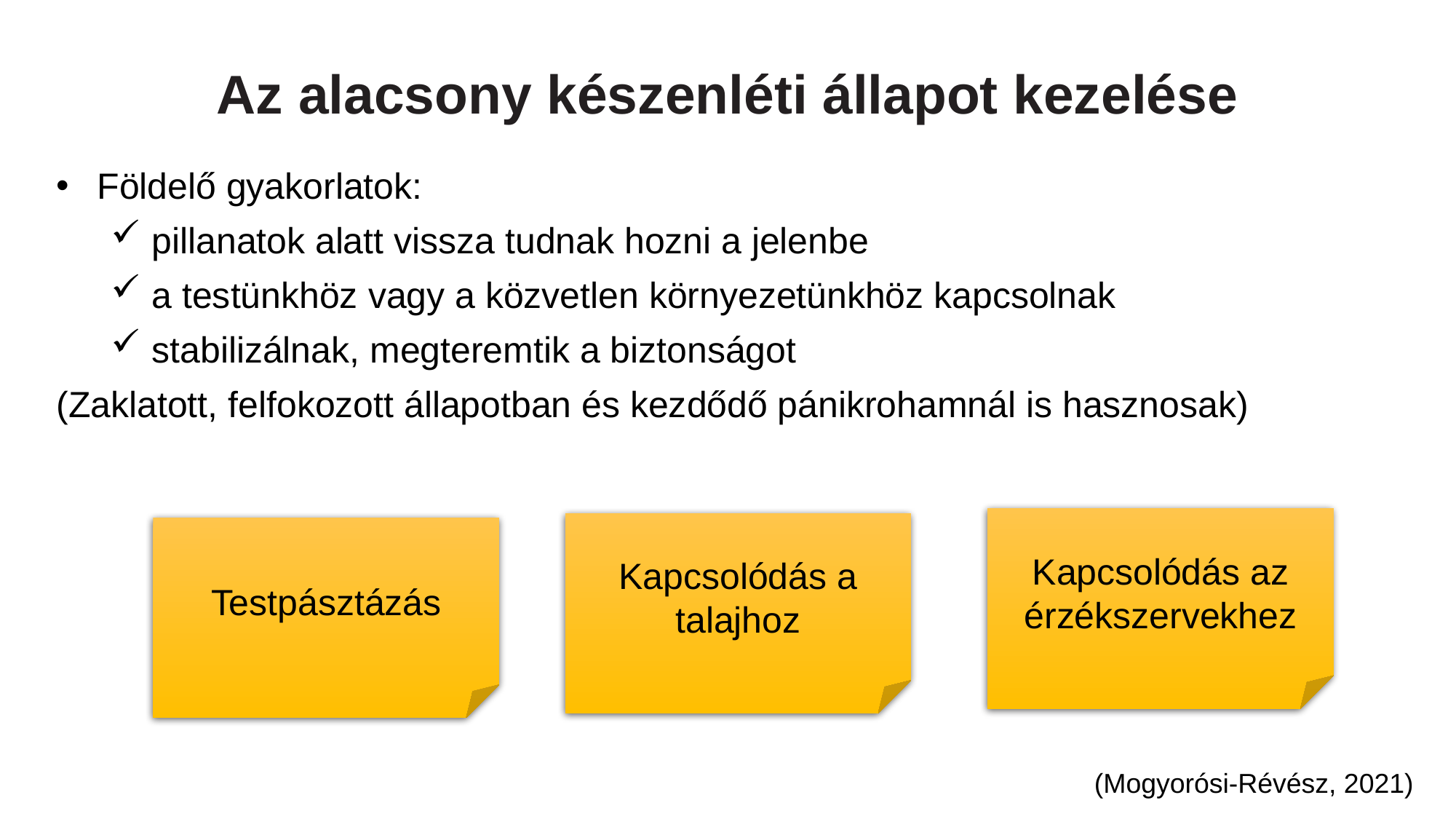

# Az alacsony készenléti állapot kezelése
Földelő gyakorlatok:
pillanatok alatt vissza tudnak hozni a jelenbe
a testünkhöz vagy a közvetlen környezetünkhöz kapcsolnak
stabilizálnak, megteremtik a biztonságot
(Zaklatott, felfokozott állapotban és kezdődő pánikrohamnál is hasznosak)

Kapcsolódás az érzékszervekhez
Kapcsolódás a talajhoz
Testpásztázás
(Mogyorósi-Révész, 2021)